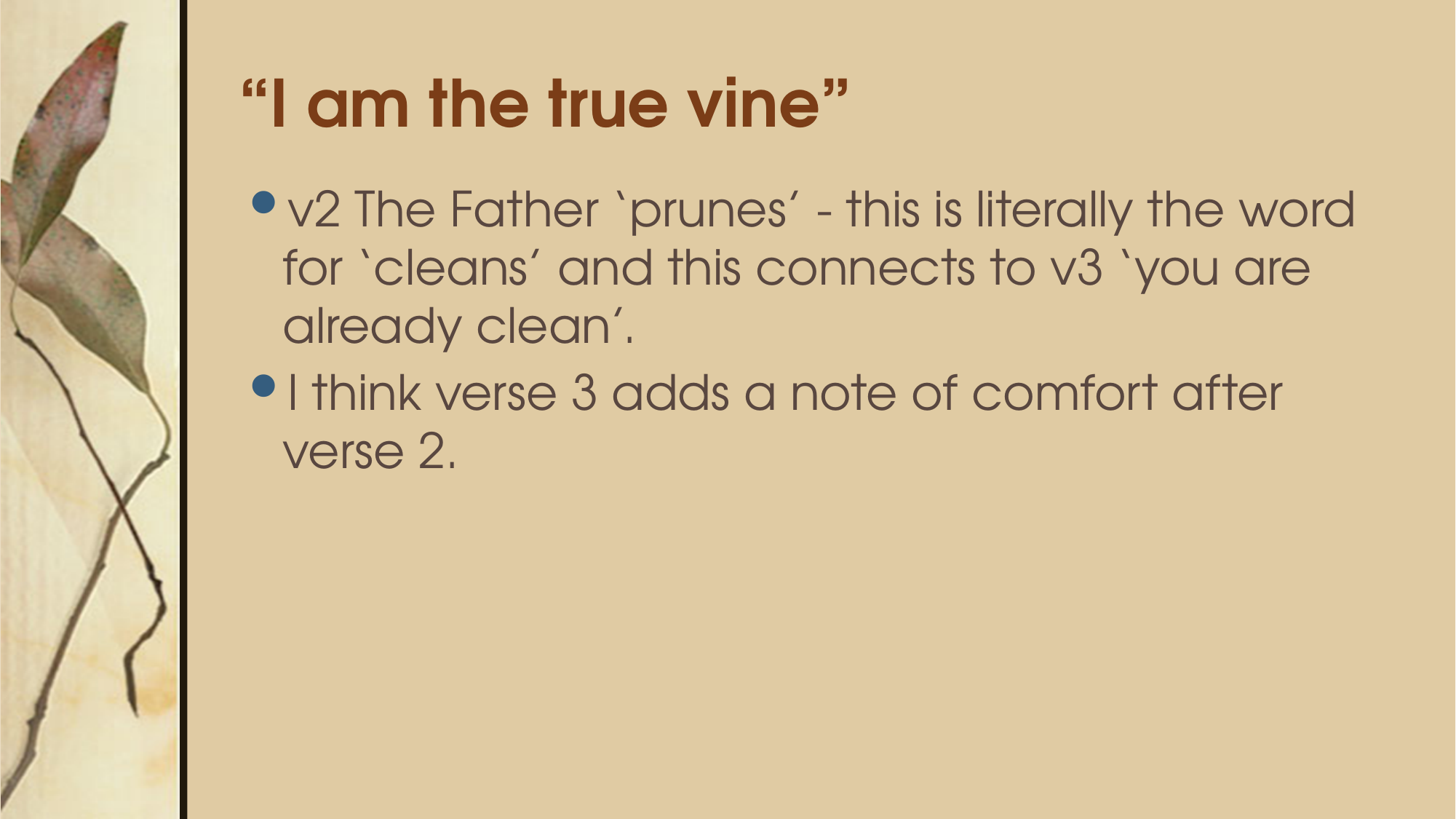

# “I am the true vine”
v2 The Father ‘prunes’ - this is literally the word for ‘cleans’ and this connects to v3 ‘you are already clean’.
I think verse 3 adds a note of comfort after verse 2.